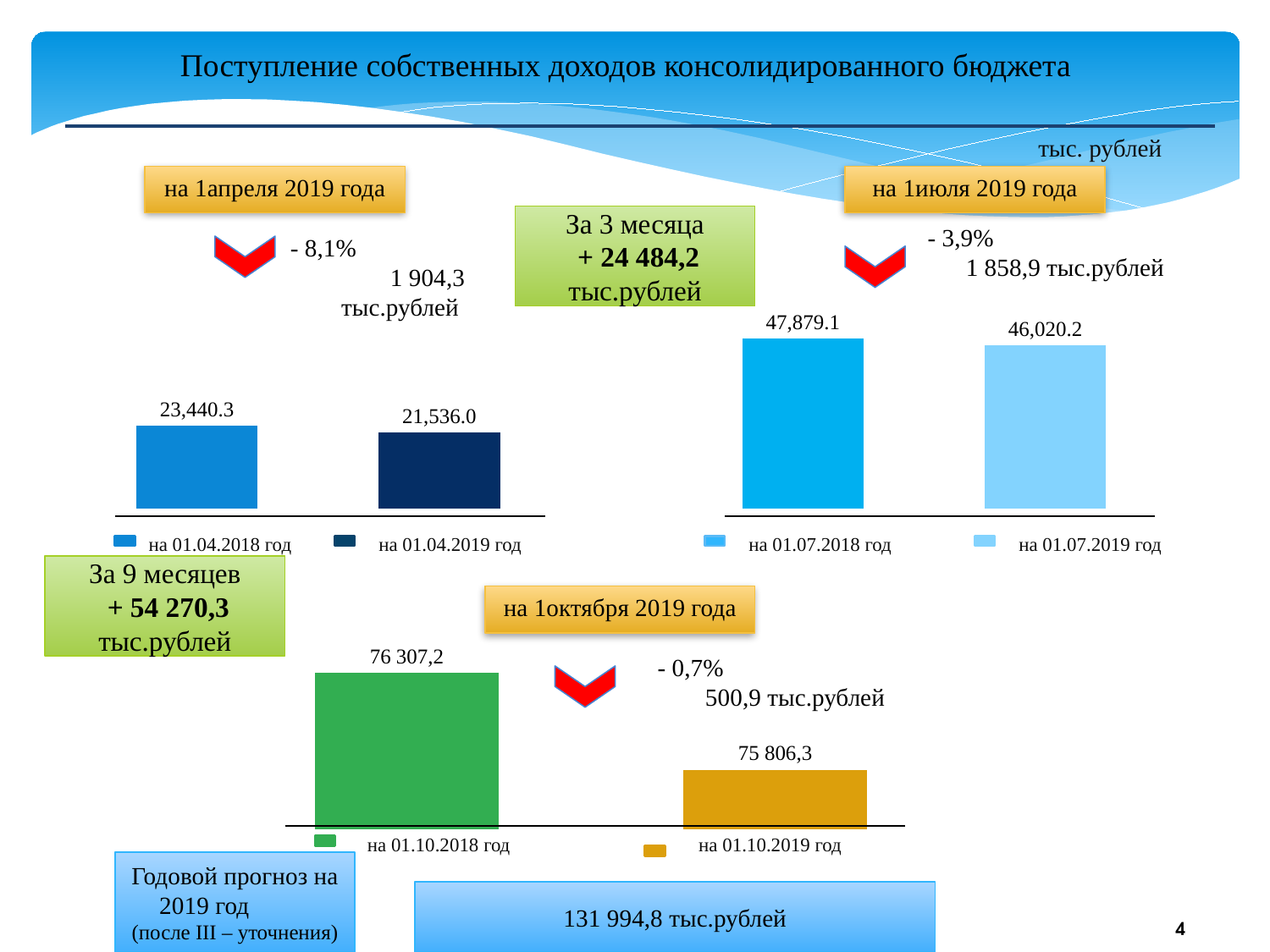

Поступление собственных доходов консолидированного бюджета
тыс. рублей
на 1апреля 2019 года
на 1июля 2019 года
За 3 месяца
 + 24 484,2 тыс.рублей
- 3,9%                                   1 858,9 тыс.рублей
- 8,1%                                   1 904,3 тыс.рублей

### Chart

| Category | на 01.04.2018 год | Столбец1 | на 01.04.2019 год | Столбец3 | Столбец4 | на 01.07.2018 год | Ряд 5 | на 01.07.2019 год |
|---|---|---|---|---|---|---|---|---|
| Категория 1 | 23440.3 | None | 21536.0 | None | None | 47879.1 | None | 46020.2 |
на 01.04.2018 год
на 01.04.2019 год
на 01.07.2018 год
на 01.07.2019 год

За 9 месяцев
 + 54 270,3 тыс.рублей
на 1октября 2019 года

### Chart

| Category | Ряд 1 | Ряд 12 | Ряд 2 |
|---|---|---|---|
| Категория 1 | 76307.2 | None | 75806.3 |
- 0,7%                                   500,9 тыс.рублей

на 01.10.2018 год
на 01.10.2019 год

Годовой прогноз на 2019 год           (после III – уточнения)
131 994,8 тыс.рублей
4